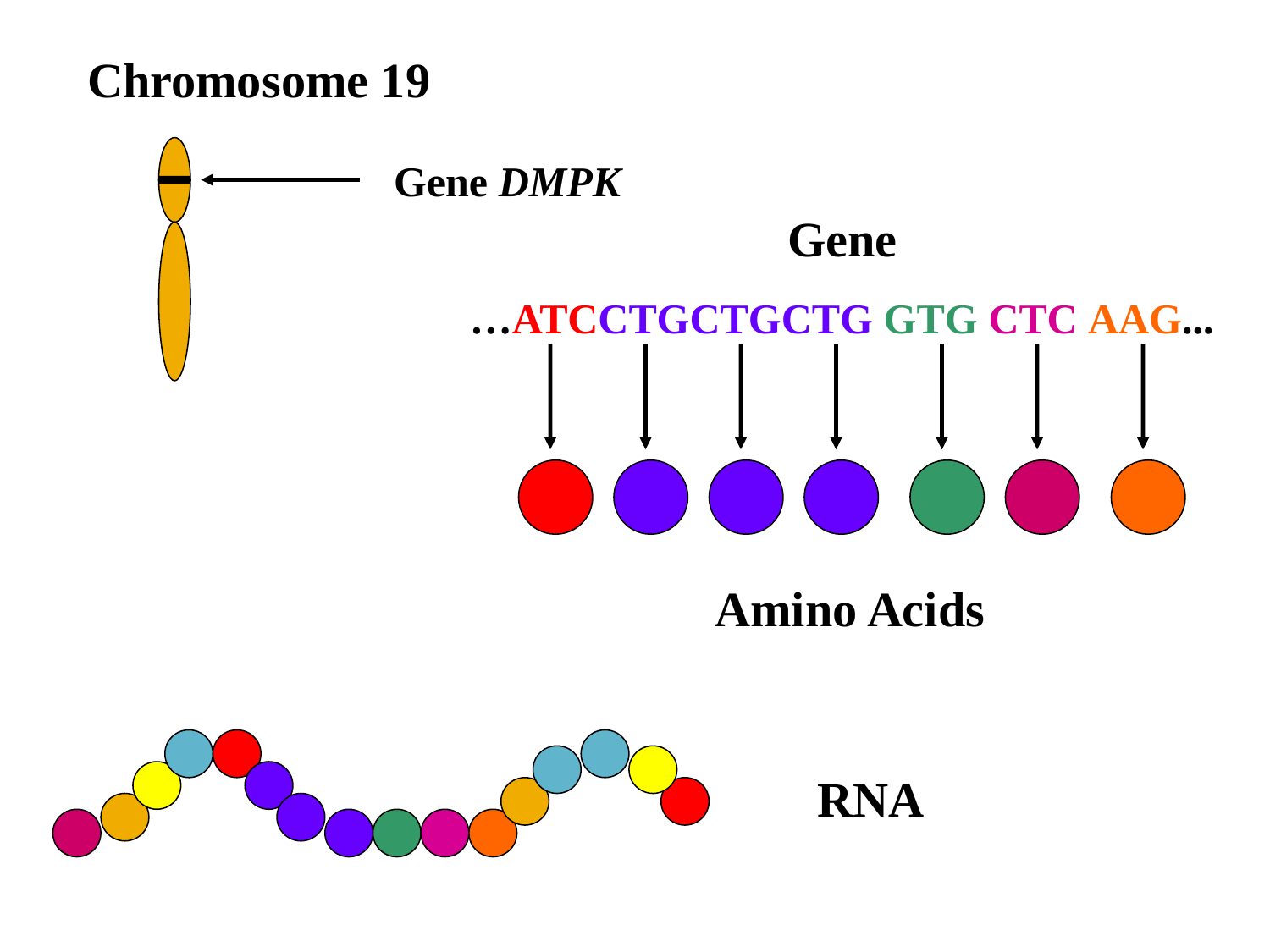

Chromosome 19

Gene DMPK

Gene
…ATCCTGCTGCTG GTG CTC AAG...

Amino Acids

RNA